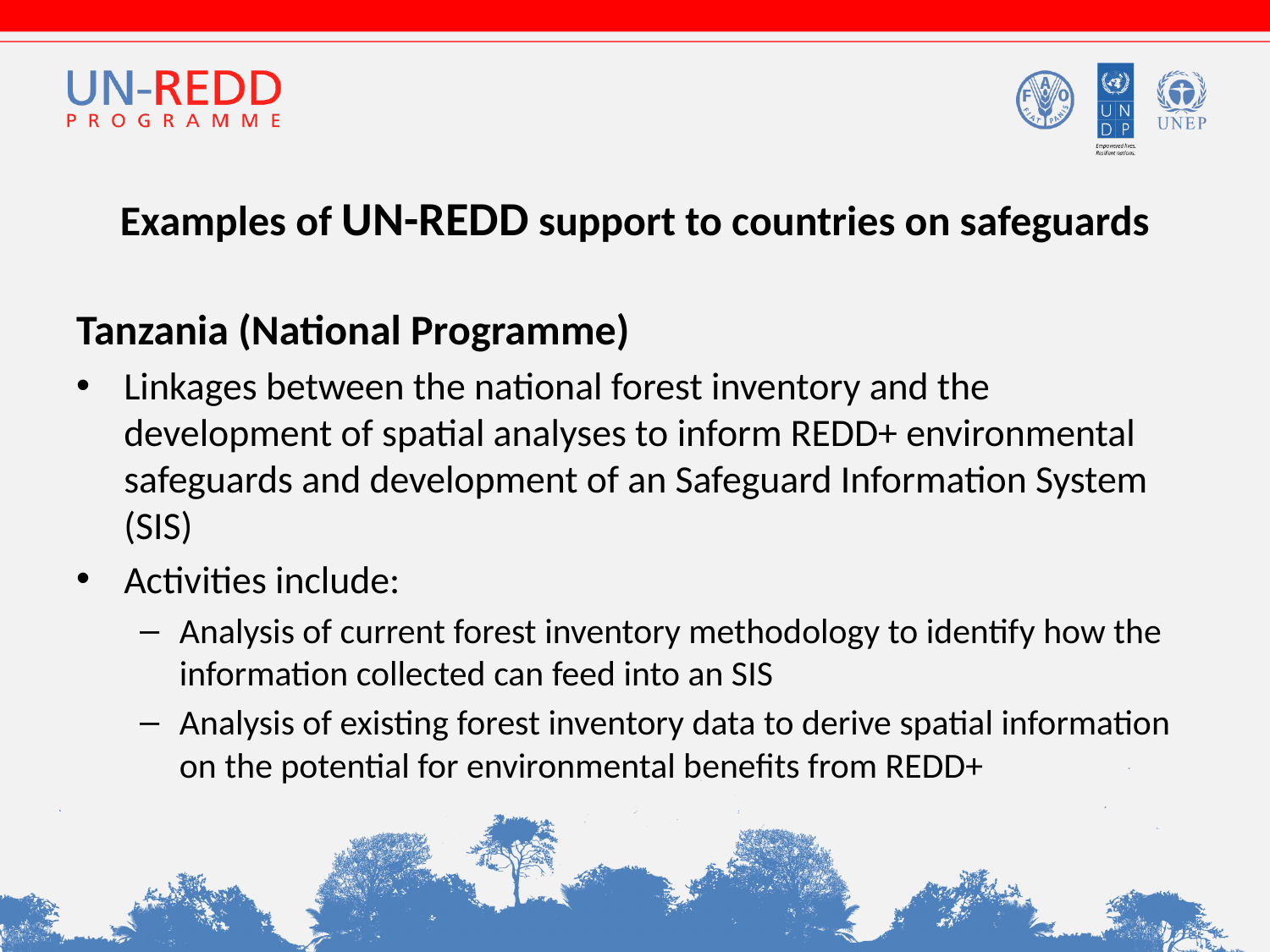

# Examples of UN-REDD support to countries on safeguards
Tanzania (National Programme)
Linkages between the national forest inventory and the development of spatial analyses to inform REDD+ environmental safeguards and development of an Safeguard Information System (SIS)
Activities include:
Analysis of current forest inventory methodology to identify how the information collected can feed into an SIS
Analysis of existing forest inventory data to derive spatial information on the potential for environmental benefits from REDD+